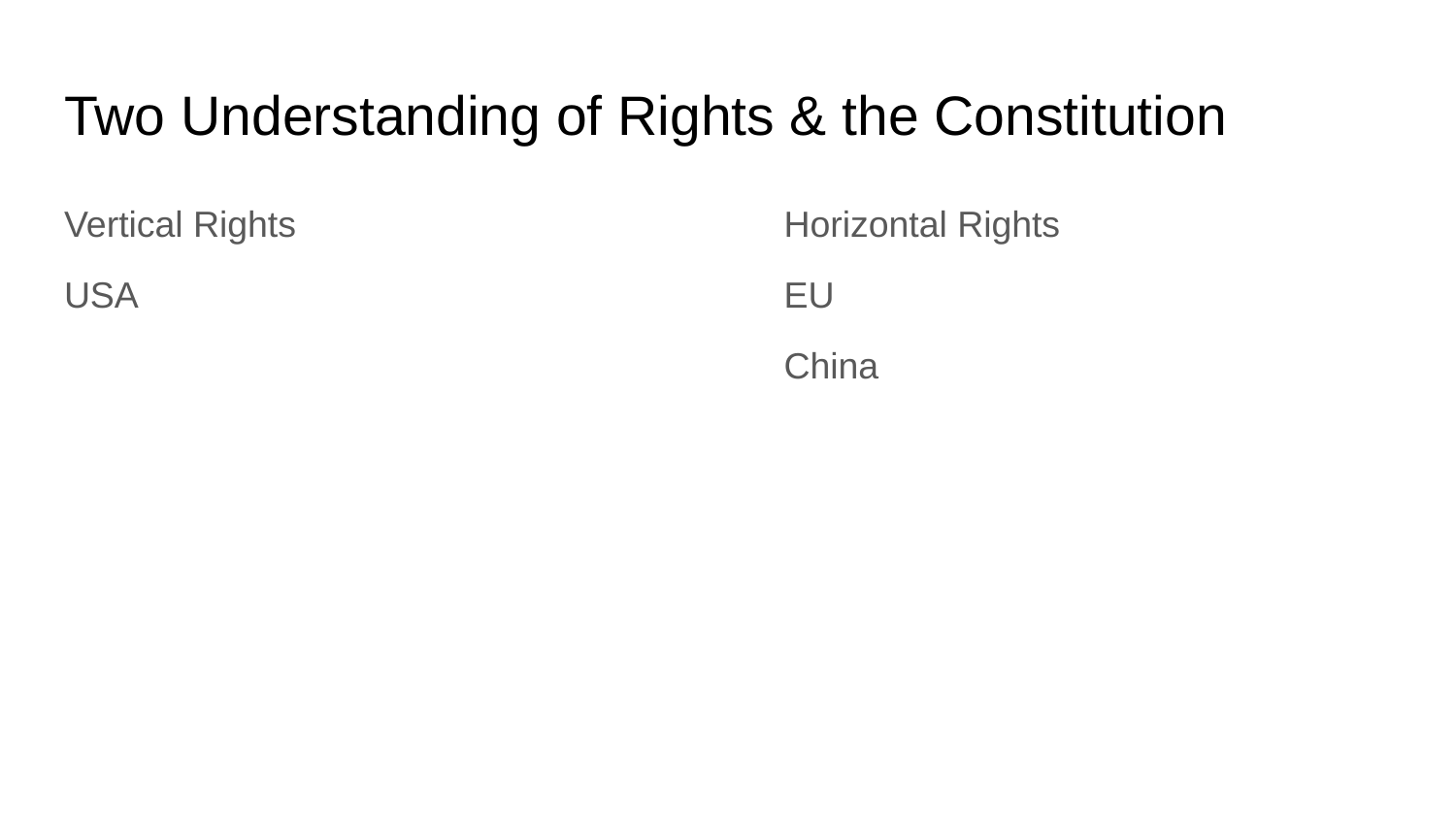

# Two Understanding of Rights & the Constitution
Vertical Rights
USA
Horizontal Rights
EU
China